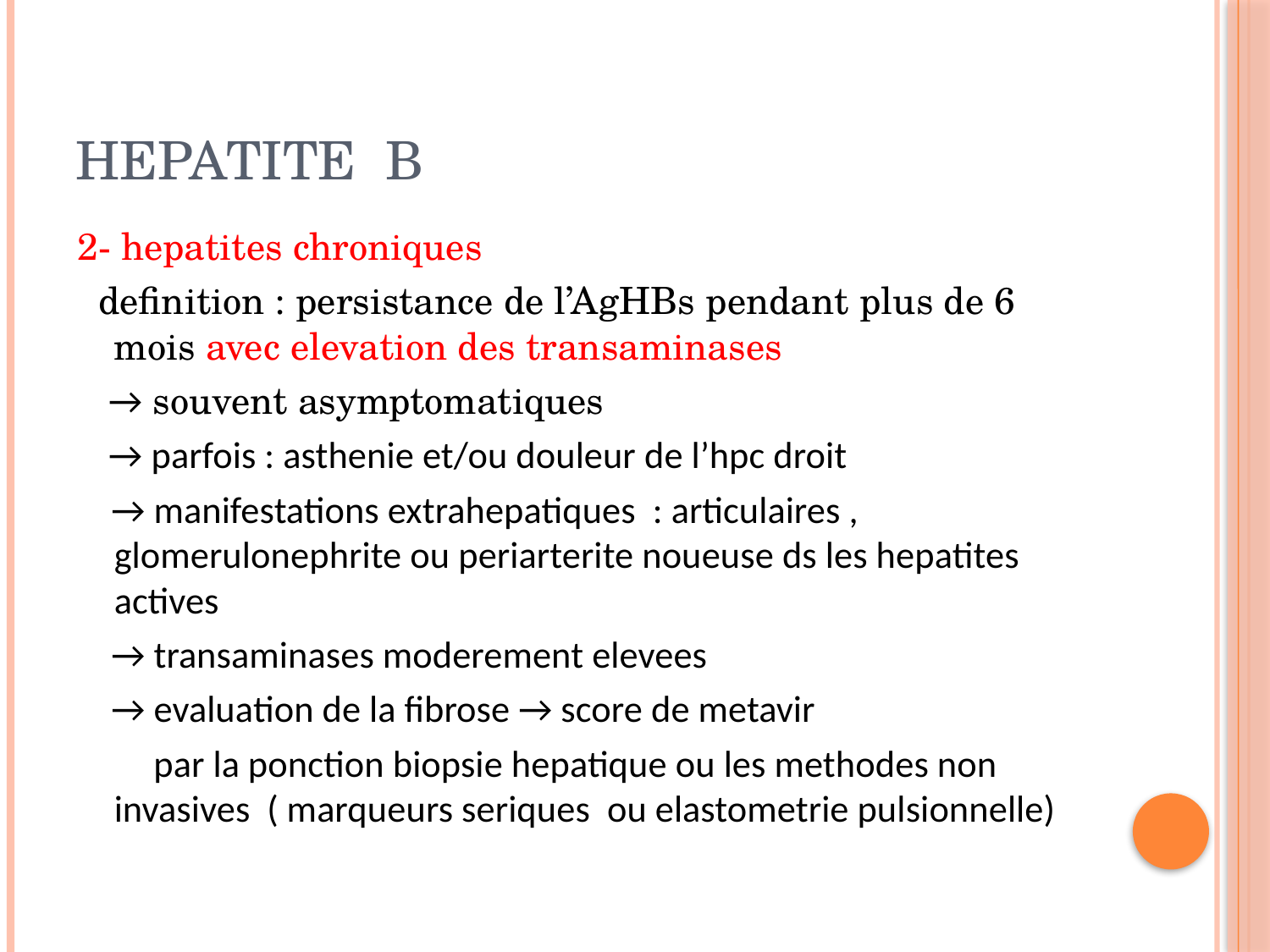

# Hepatite  b
2- hepatites chroniques
  definition : persistance de l’AgHBs pendant plus de 6 mois avec elevation des transaminases
   → souvent asymptomatiques
   → parfois : asthenie et/ou douleur de l’hpc droit
    → manifestations extrahepatiques  : articulaires , glomerulonephrite ou periarterite noueuse ds les hepatites actives
    → transaminases moderement elevees
    → evaluation de la fibrose → score de metavir
         par la ponction biopsie hepatique ou les methodes non invasives  ( marqueurs seriques  ou elastometrie pulsionnelle)